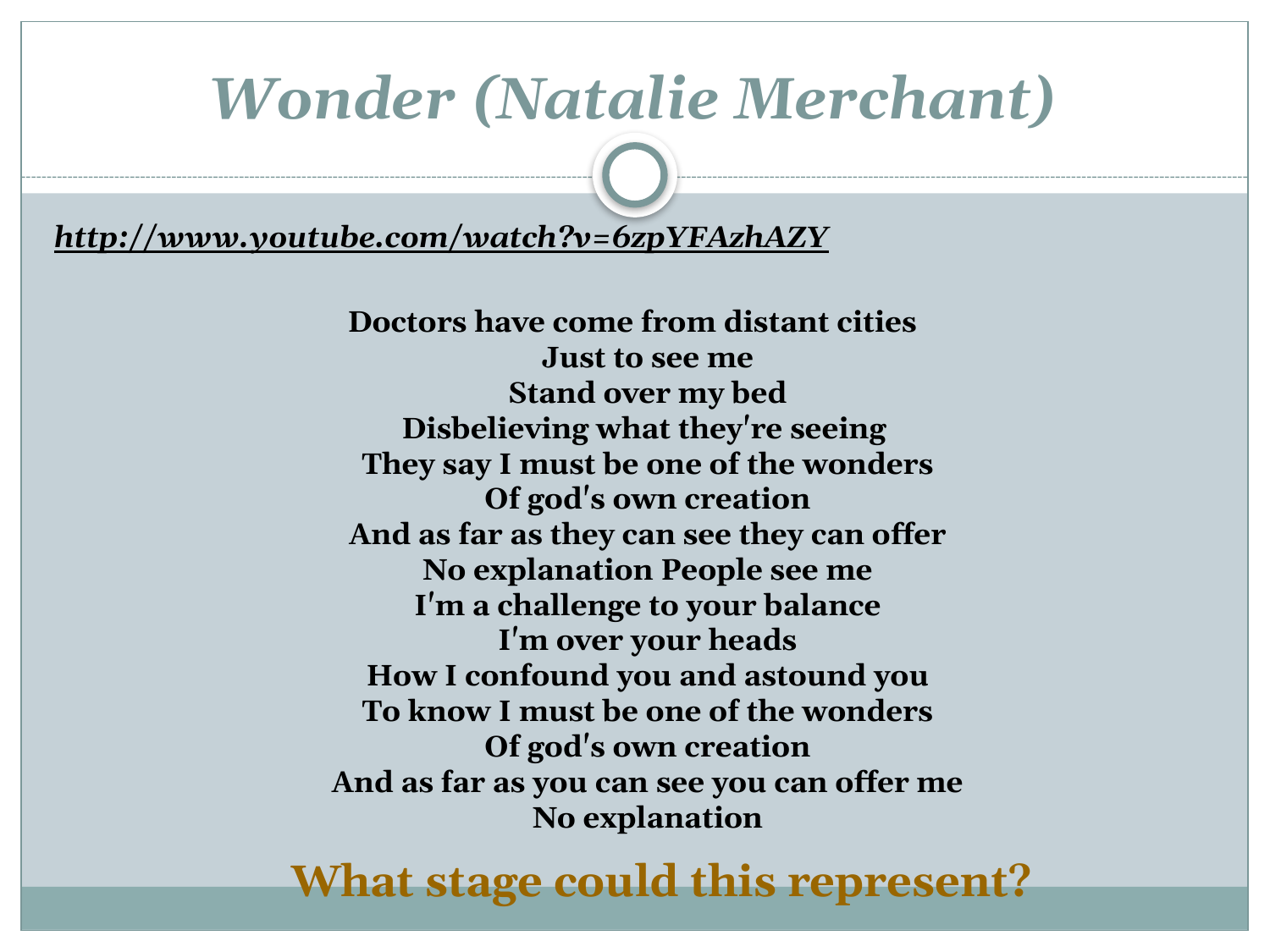

# Wonder (Natalie Merchant)
http://www.youtube.com/watch?v=6zpYFAzhAZY

Doctors have come from distant cities
Just to see me
Stand over my bed
Disbelieving what they're seeing
They say I must be one of the wonders
Of god's own creation
And as far as they can see they can offer
No explanation People see me
I'm a challenge to your balance
I'm over your heads
How I confound you and astound you
To know I must be one of the wonders
Of god's own creation
And as far as you can see you can offer me
No explanation

What stage could this represent?